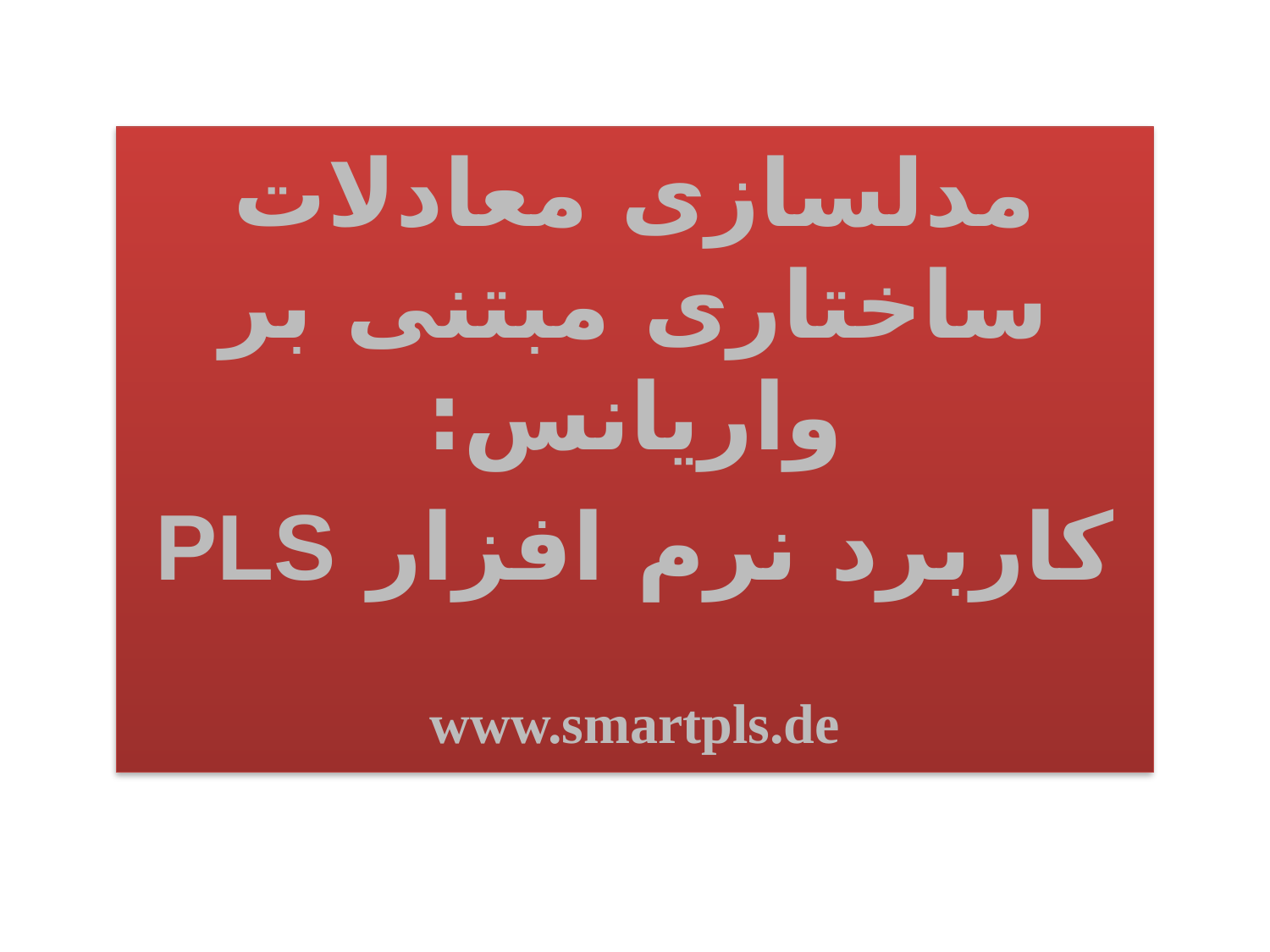

مدلسازی معادلات ساختاری مبتنی بر واریانس:
کاربرد نرم افزار PLS

www.smartpls.de